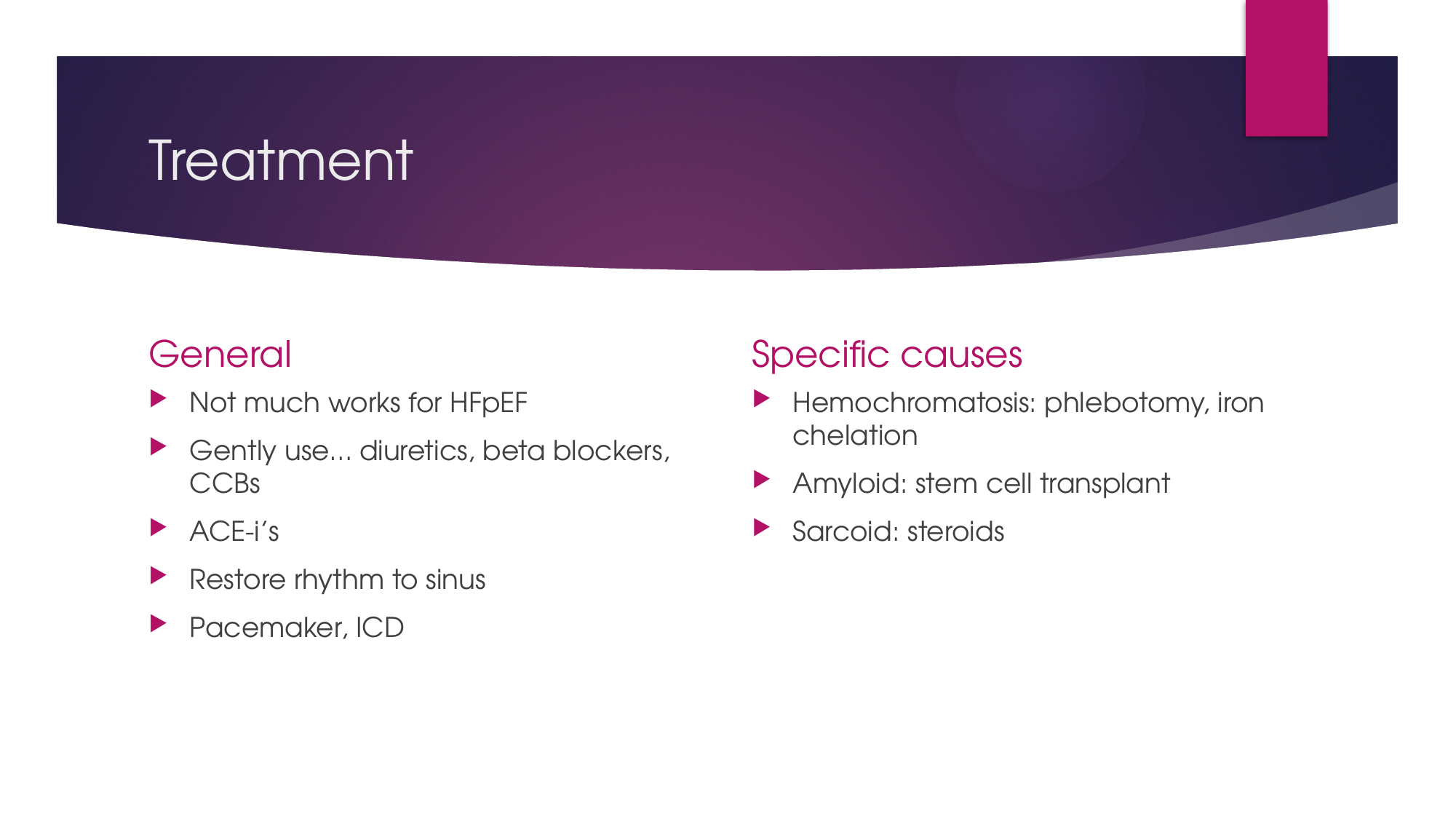

# Treatment
General
Specific causes
Not much works for HFpEF
Gently use… diuretics, beta blockers, CCBs
ACE-i’s
Restore rhythm to sinus
Pacemaker, ICD
Hemochromatosis: phlebotomy, iron chelation
Amyloid: stem cell transplant
Sarcoid: steroids